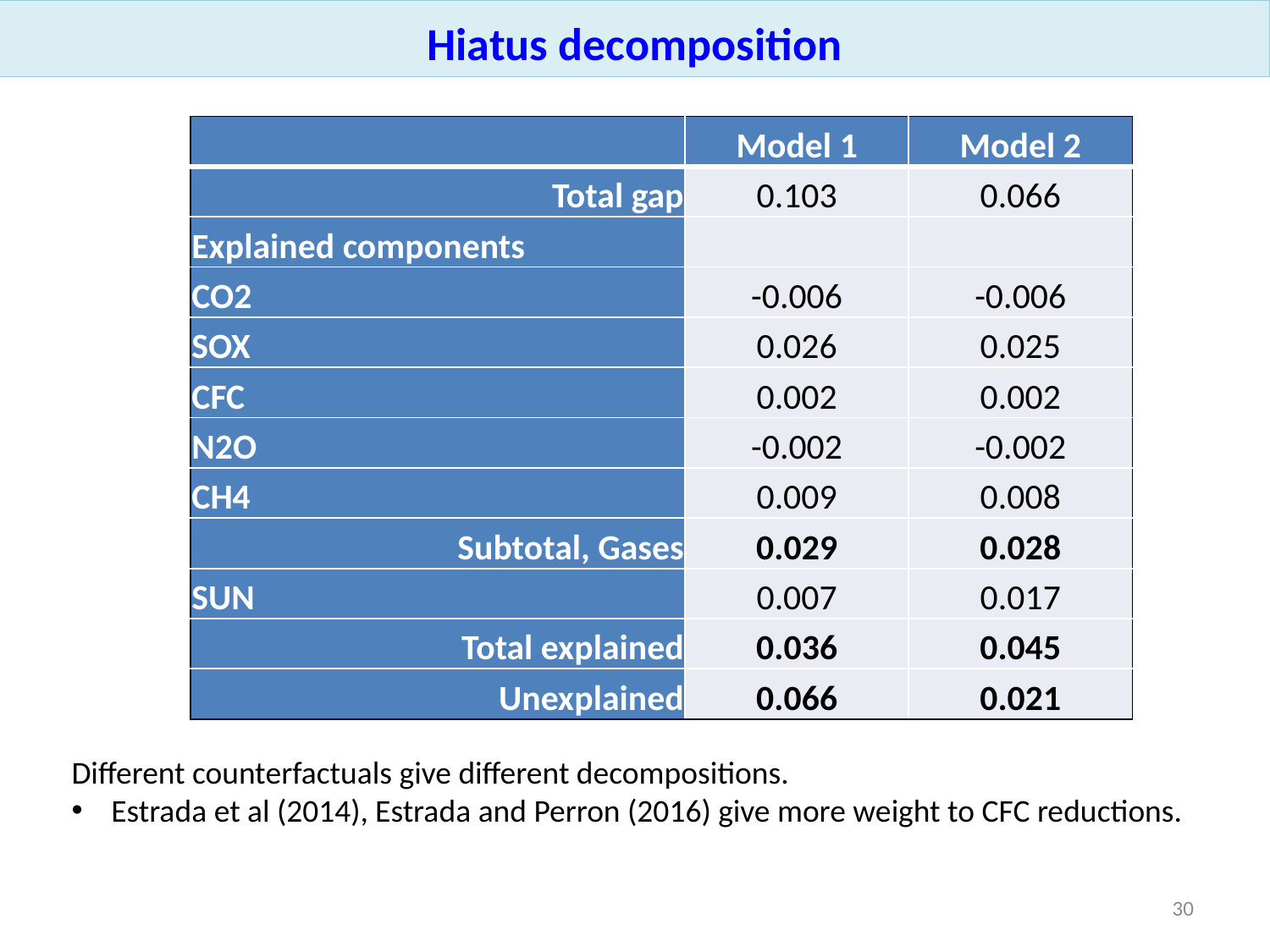

Hiatus decomposition
|  | Model 1 | Model 2 |
| --- | --- | --- |
| Total gap | 0.103 | 0.066 |
| Explained components |  |  |
| CO2 | -0.006 | -0.006 |
| SOX | 0.026 | 0.025 |
| CFC | 0.002 | 0.002 |
| N2O | -0.002 | -0.002 |
| CH4 | 0.009 | 0.008 |
| Subtotal, Gases | 0.029 | 0.028 |
| SUN | 0.007 | 0.017 |
| Total explained | 0.036 | 0.045 |
| Unexplained | 0.066 | 0.021 |
Different counterfactuals give different decompositions.
Estrada et al (2014), Estrada and Perron (2016) give more weight to CFC reductions.
30